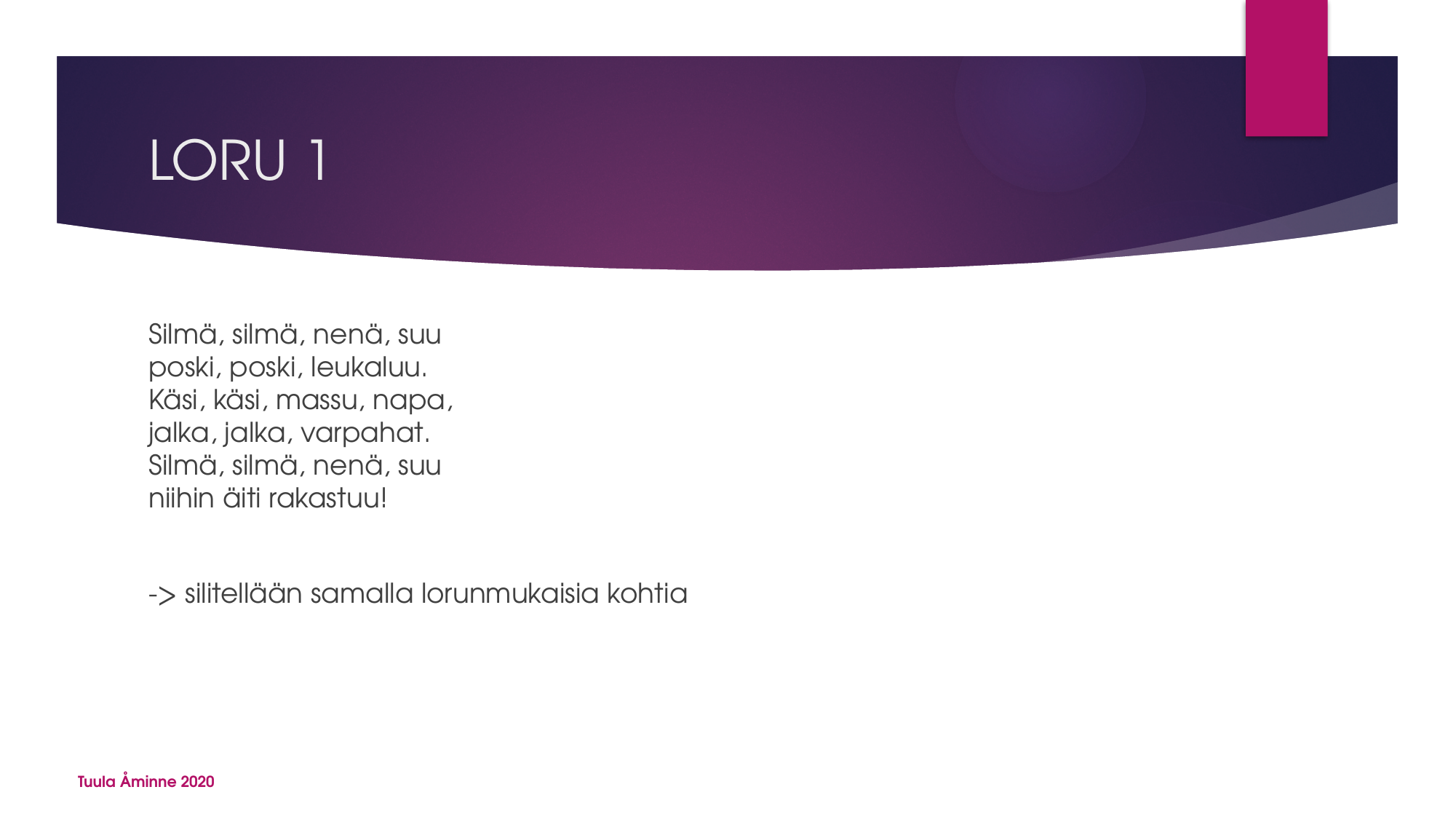

# LORU 1
Silmä, silmä, nenä, suu
poski, poski, leukaluu.
Käsi, käsi, massu, napa,
jalka, jalka, varpahat.
Silmä, silmä, nenä, suu
niihin äiti rakastuu!

-> silitellään samalla lorunmukaisia kohtia
Tuula Åminne 2020